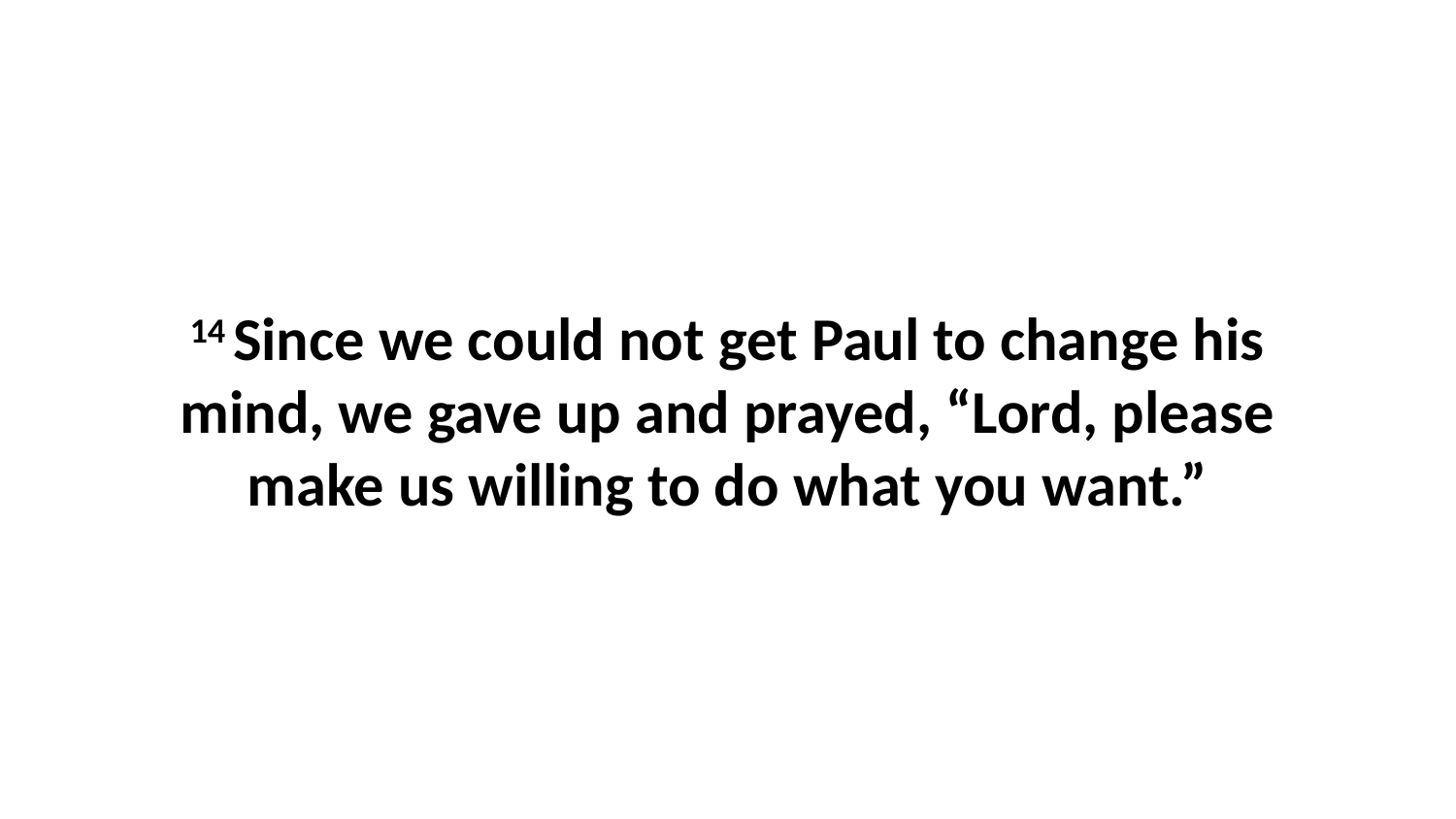

14 Since we could not get Paul to change his mind, we gave up and prayed, “Lord, please make us willing to do what you want.”